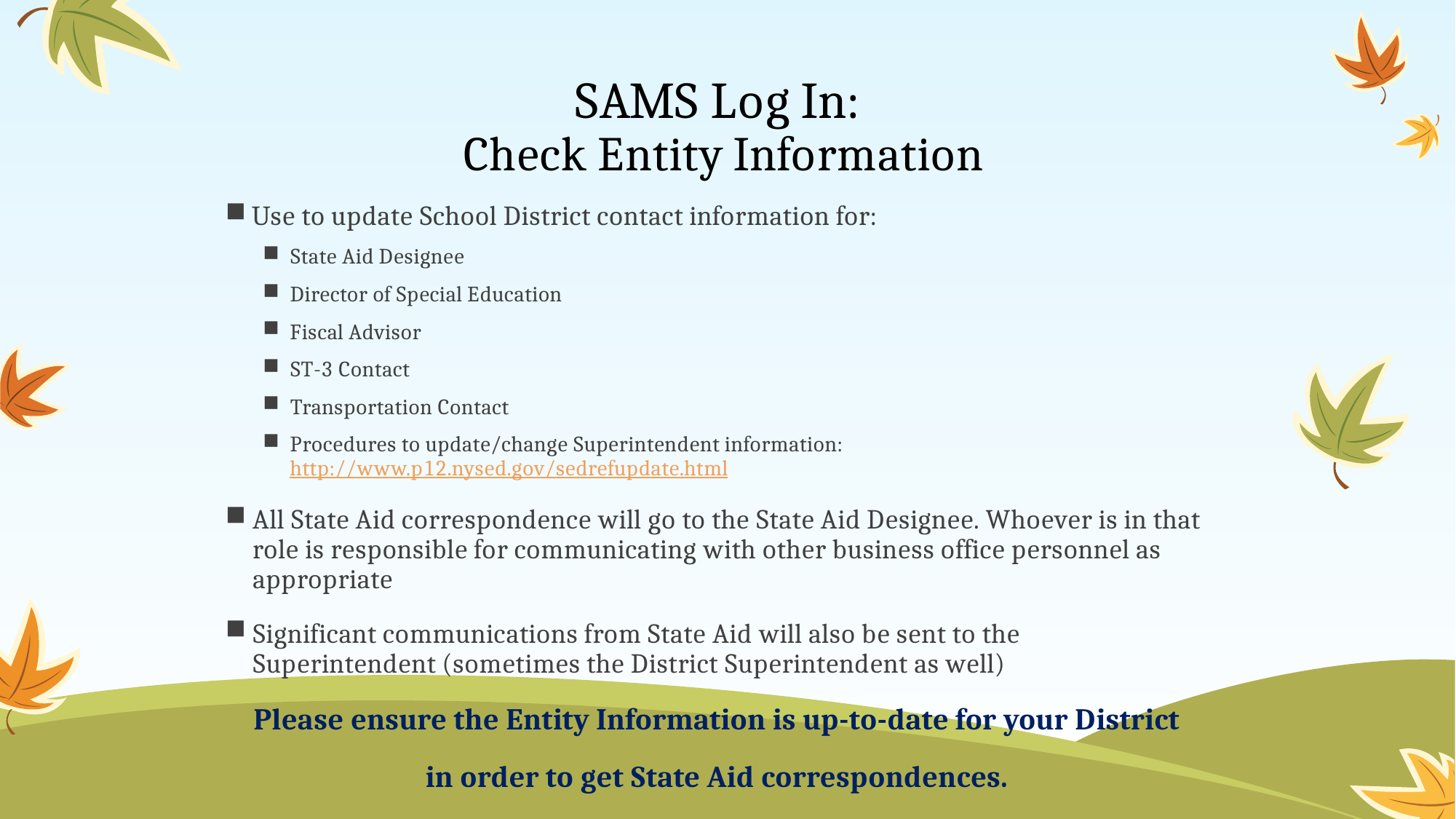

# SAMS Log In: Check Entity Information

Use to update School District contact information for:
State Aid Designee
Director of Special Education
Fiscal Advisor
ST-3 Contact
Transportation Contact
Procedures to update/change Superintendent information: http://www.p12.nysed.gov/sedrefupdate.html
All State Aid correspondence will go to the State Aid Designee. Whoever is in that role is responsible for communicating with other business office personnel as appropriate
Significant communications from State Aid will also be sent to the Superintendent (sometimes the District Superintendent as well)
Please ensure the Entity Information is up-to-date for your District
in order to get State Aid correspondences.